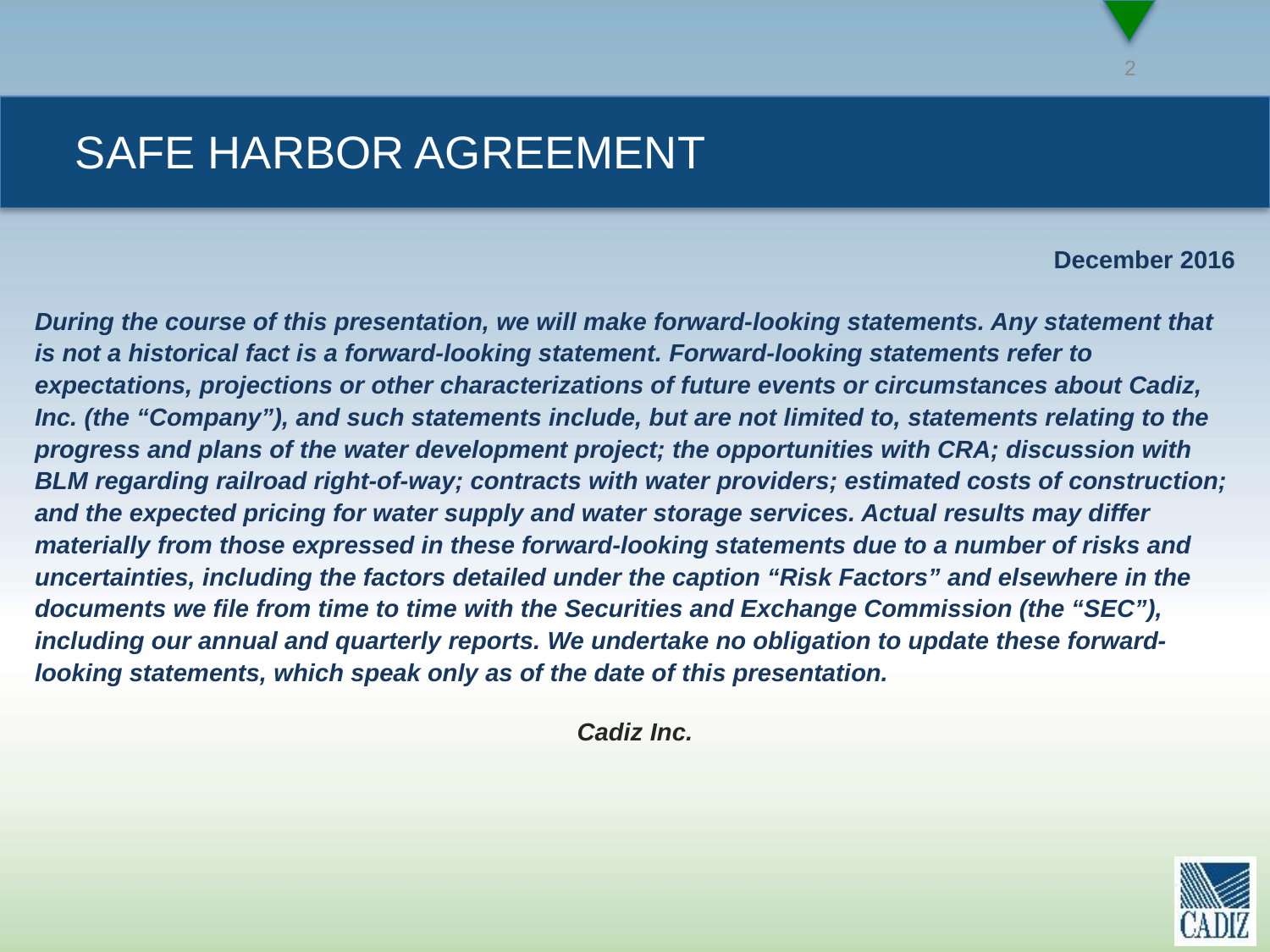

# SAFE HARBOR AGREEMENT
December 2016

During the course of this presentation, we will make forward-looking statements. Any statement that is not a historical fact is a forward-looking statement. Forward-looking statements refer to expectations, projections or other characterizations of future events or circumstances about Cadiz, Inc. (the “Company”), and such statements include, but are not limited to, statements relating to the progress and plans of the water development project; the opportunities with CRA; discussion with BLM regarding railroad right-of-way; contracts with water providers; estimated costs of construction; and the expected pricing for water supply and water storage services. Actual results may differ materially from those expressed in these forward-looking statements due to a number of risks and uncertainties, including the factors detailed under the caption “Risk Factors” and elsewhere in the documents we file from time to time with the Securities and Exchange Commission (the “SEC”), including our annual and quarterly reports. We undertake no obligation to update these forward-looking statements, which speak only as of the date of this presentation.

Cadiz Inc.